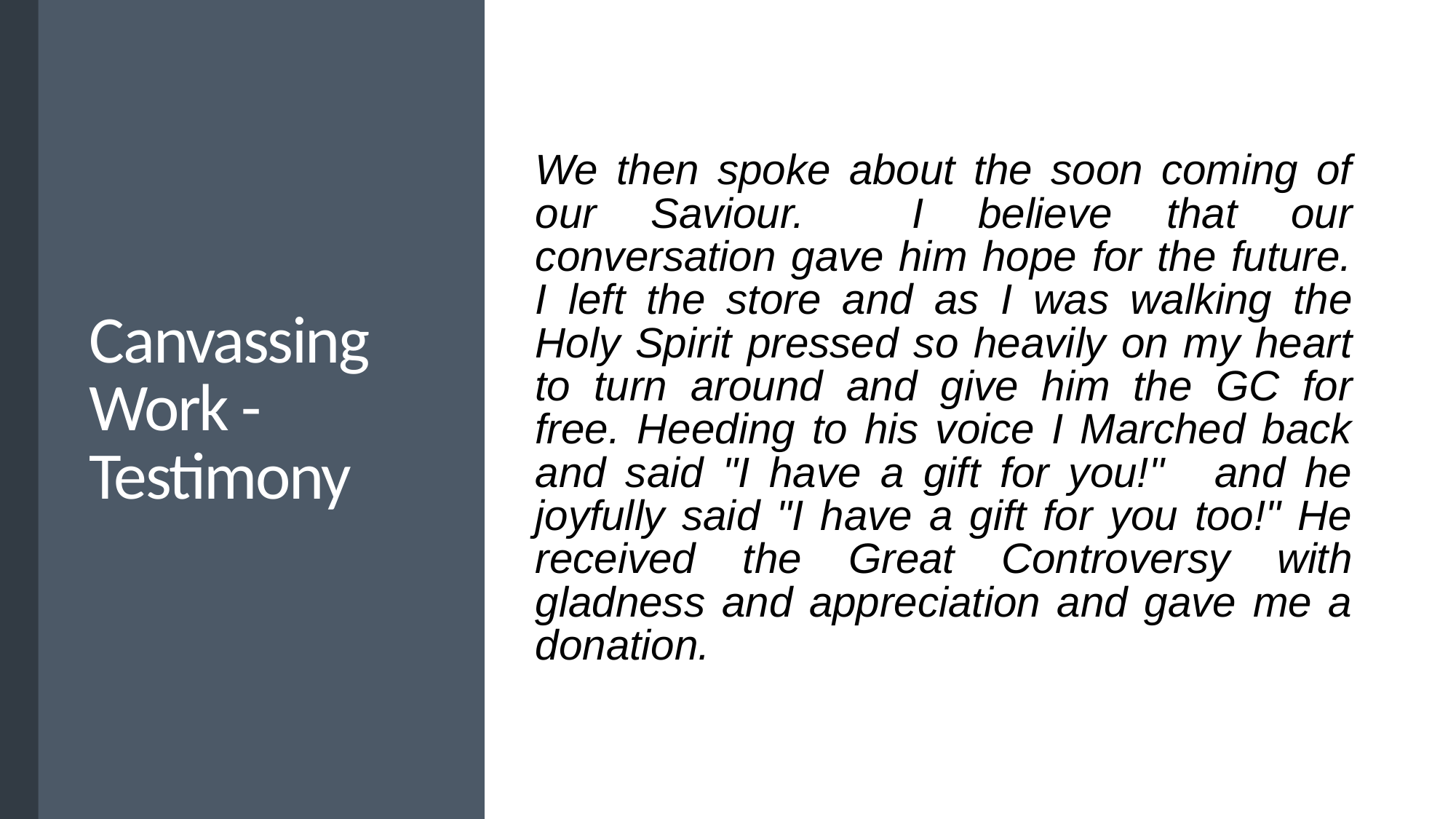

# Canvassing Work -Testimony
We then spoke about the soon coming of our Saviour.  I believe that our conversation gave him hope for the future. I left the store and as I was walking the Holy Spirit pressed so heavily on my heart to turn around and give him the GC for free. Heeding to his voice I Marched back and said "I have a gift for you!"   and he joyfully said "I have a gift for you too!" He received the Great Controversy with gladness and appreciation and gave me a donation.